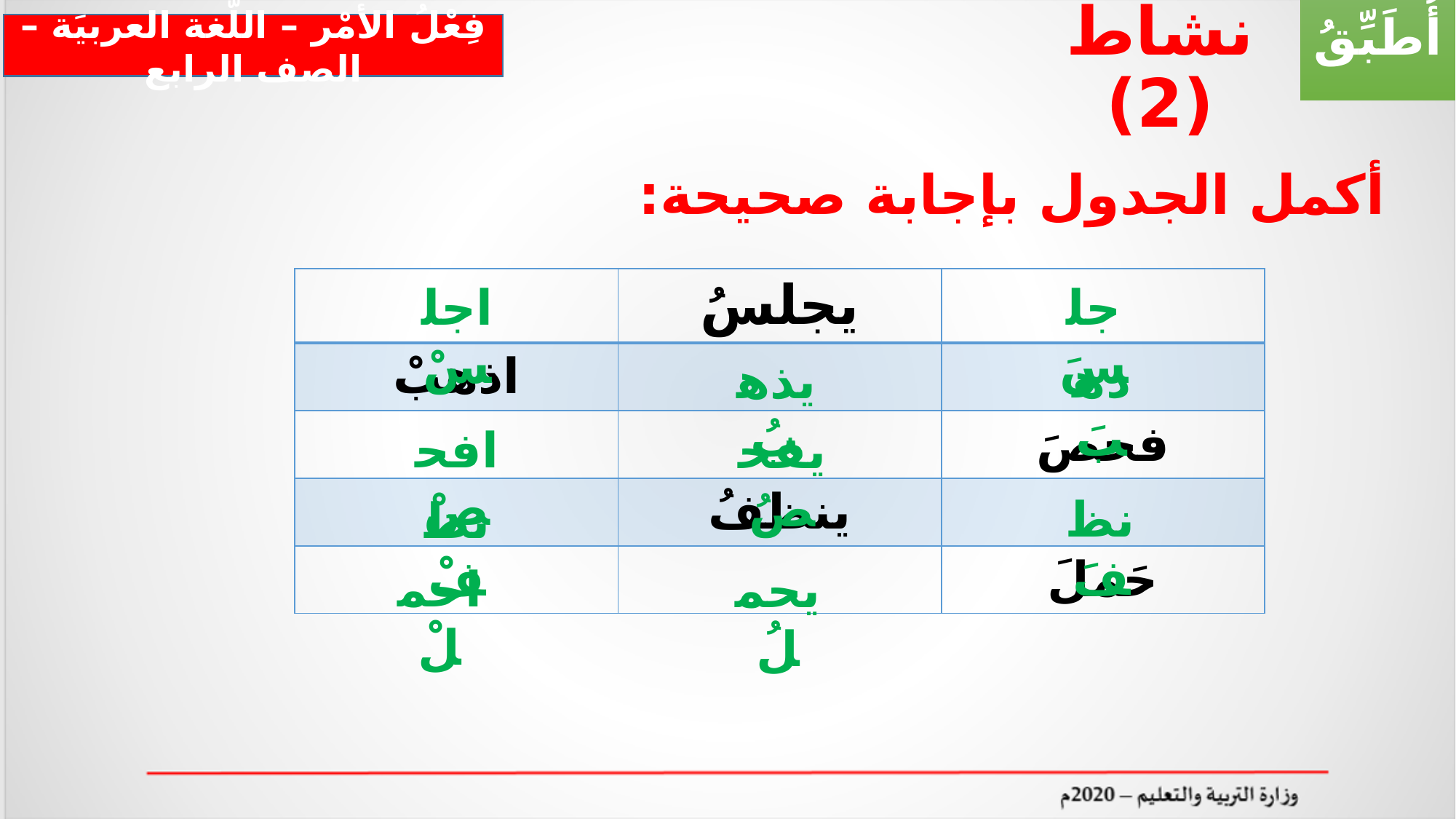

أُطَبِّقُ
فِعْلُ الأمْر – اللّغة العربيَة – الصف الرابع
# نشاط (2)
أكمل الجدول بإجابة صحيحة:

|  | يجلسُ |  |
| --- | --- | --- |
| اذهبْ |  |  |
|  |  | فحصَ |
|  | ينظفُ |  |
|  |  | حَملَ |
اجلسْ
جلسَ
ذهبَ
يذهبُ
افحصْ
يفحصُ
نظفَ
نظفْ
احملْ
يحملُ